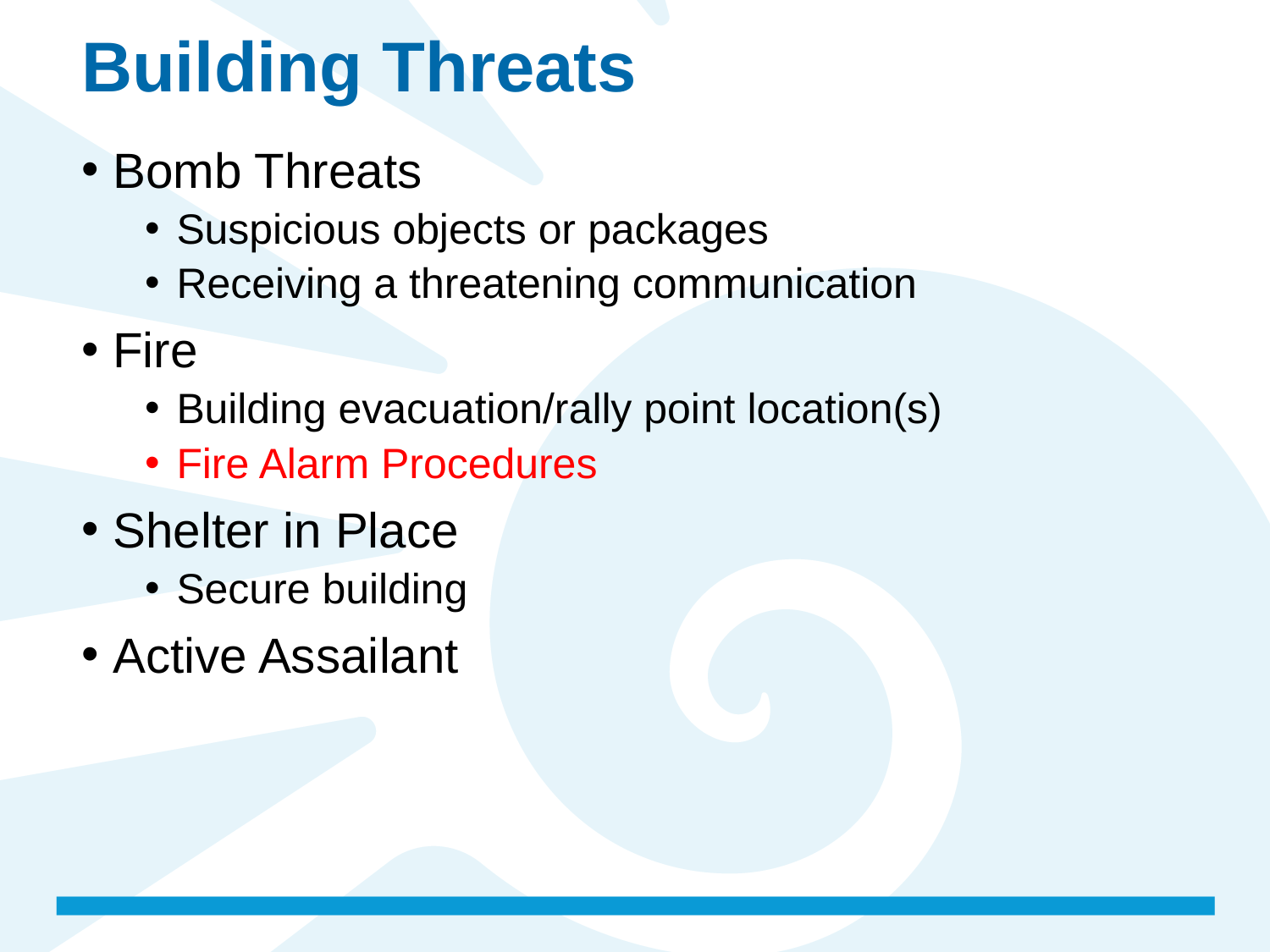

# Building Threats
Bomb Threats
Suspicious objects or packages
Receiving a threatening communication
Fire
Building evacuation/rally point location(s)
Fire Alarm Procedures
Shelter in Place
Secure building
Active Assailant